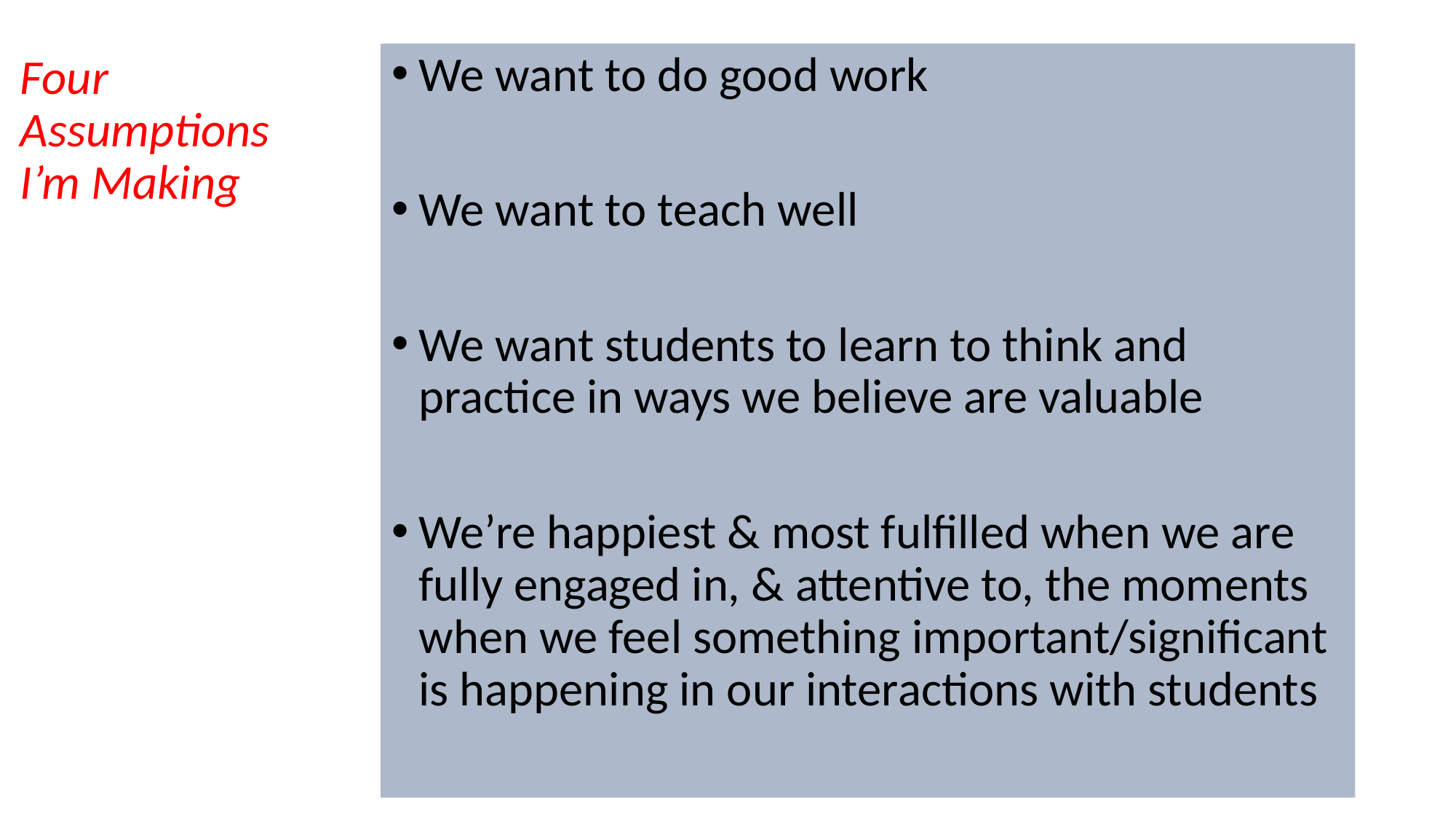

# Four Assumptions I’m Making
We want to do good work

We want to teach well

We want students to learn to think and practice in ways we believe are valuable

We’re happiest & most fulfilled when we are fully engaged in, & attentive to, the moments when we feel something important/significant is happening in our interactions with students